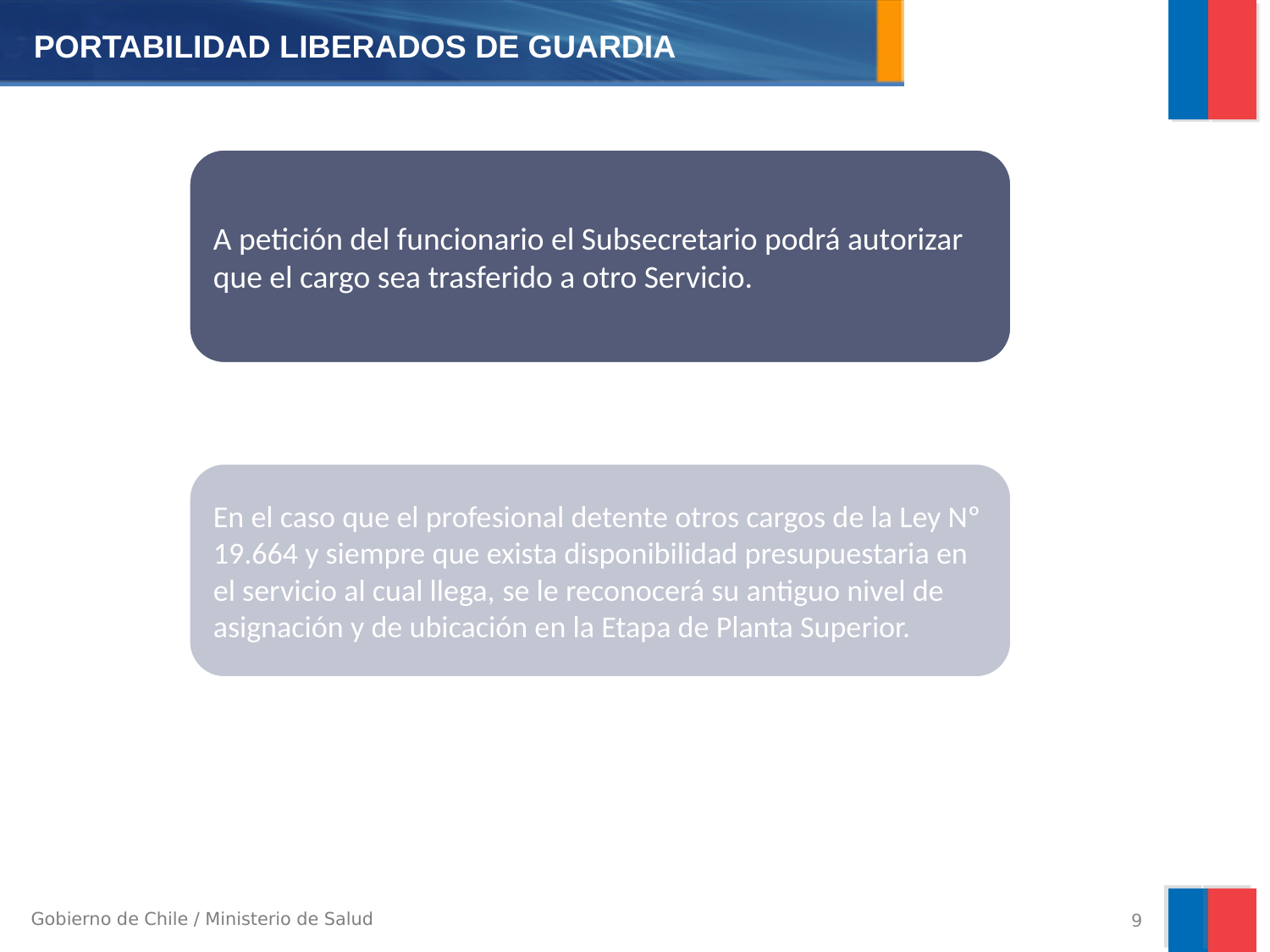

PORTABILIDAD LIBERADOS DE GUARDIA
A petición del funcionario el Subsecretario podrá autorizar que el cargo sea trasferido a otro Servicio.
En el caso que el profesional detente otros cargos de la Ley Nº 19.664 y siempre que exista disponibilidad presupuestaria en el servicio al cual llega, se le reconocerá su antiguo nivel de asignación y de ubicación en la Etapa de Planta Superior.
9